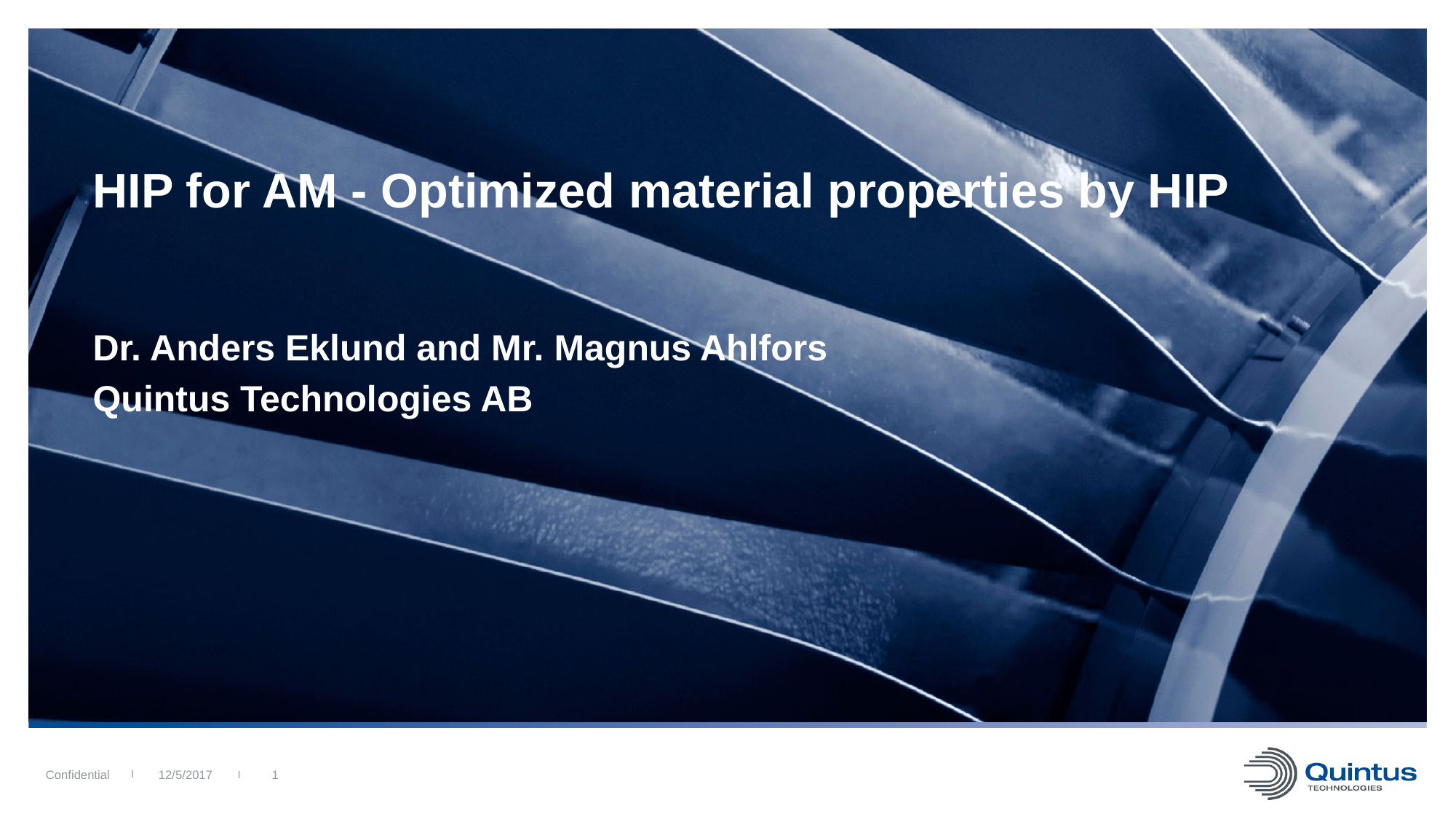

# HIP for AM - Optimized material properties by HIP
Dr. Anders Eklund and Mr. Magnus Ahlfors
Quintus Technologies AB
Confidential
1
12/5/2017